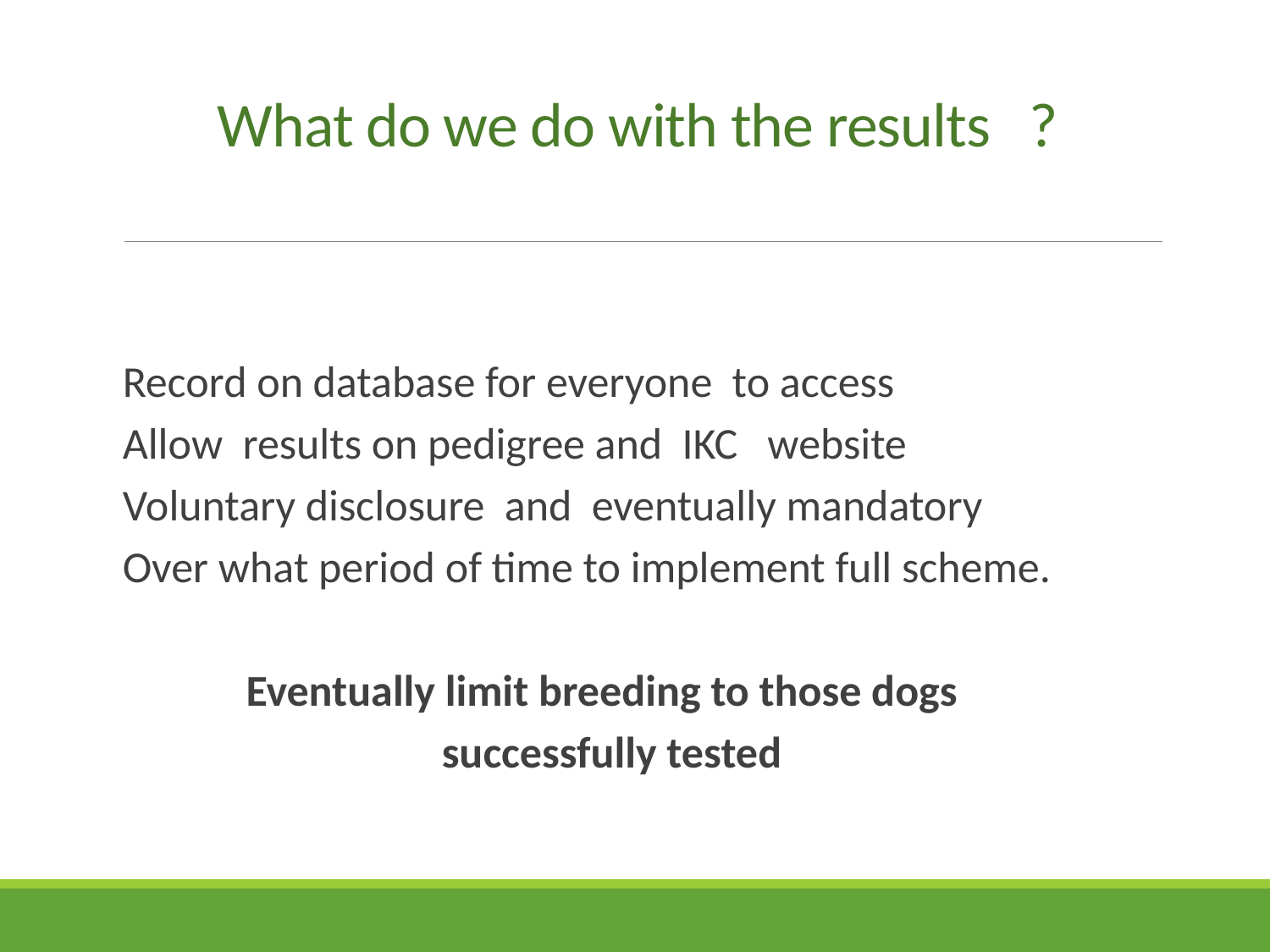

# What do we do with the results   ?

Record on database for everyone  to access
Allow  results on pedigree and  IKC   website
Voluntary disclosure  and  eventually mandatory
Over what period of time to implement full scheme.

Eventually limit breeding to those dogs
successfully tested

Limit breeding to those dogs  successfully tested